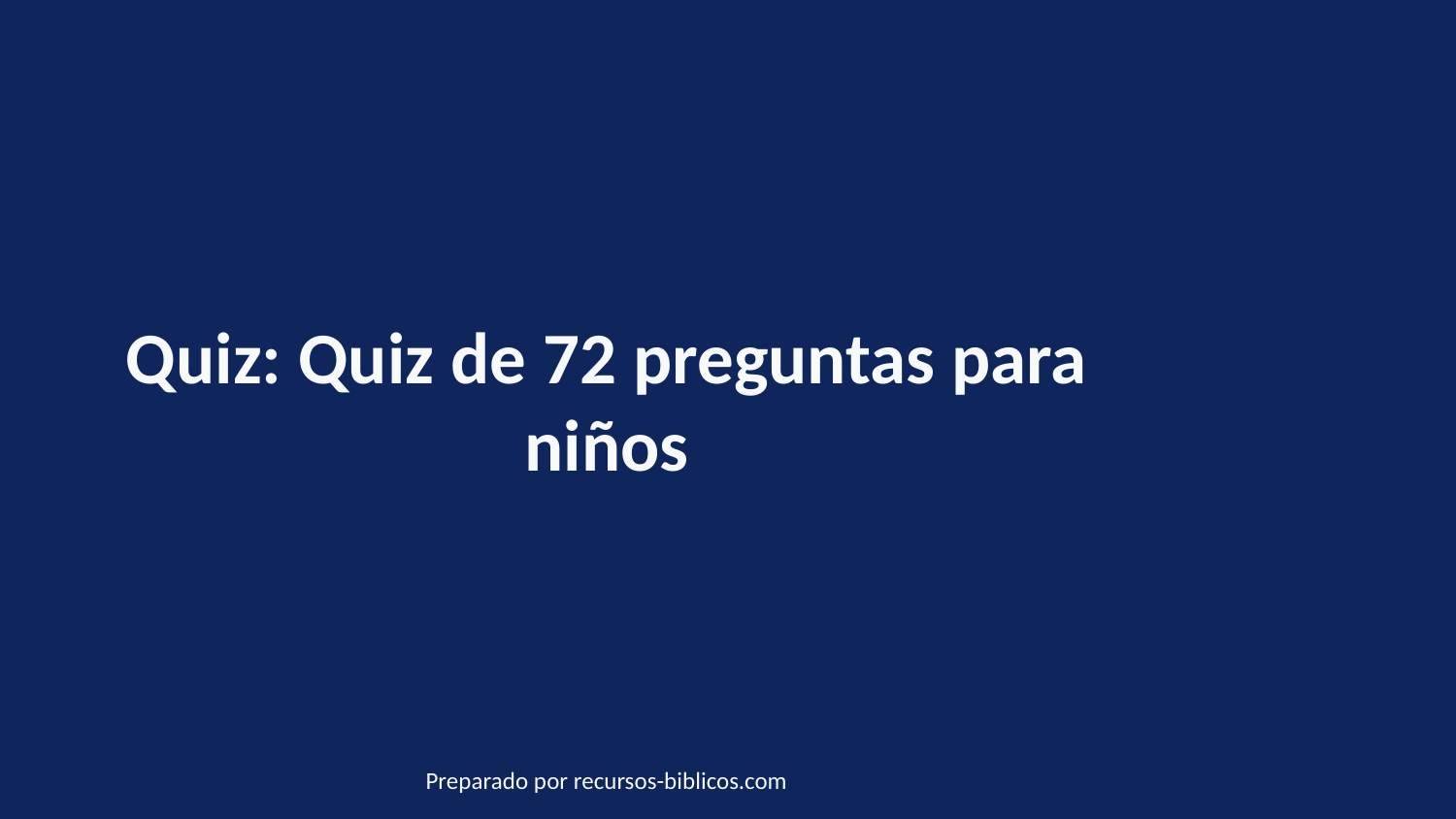

Quiz: Quiz de 72 preguntas para niños
Preparado por recursos-biblicos.com